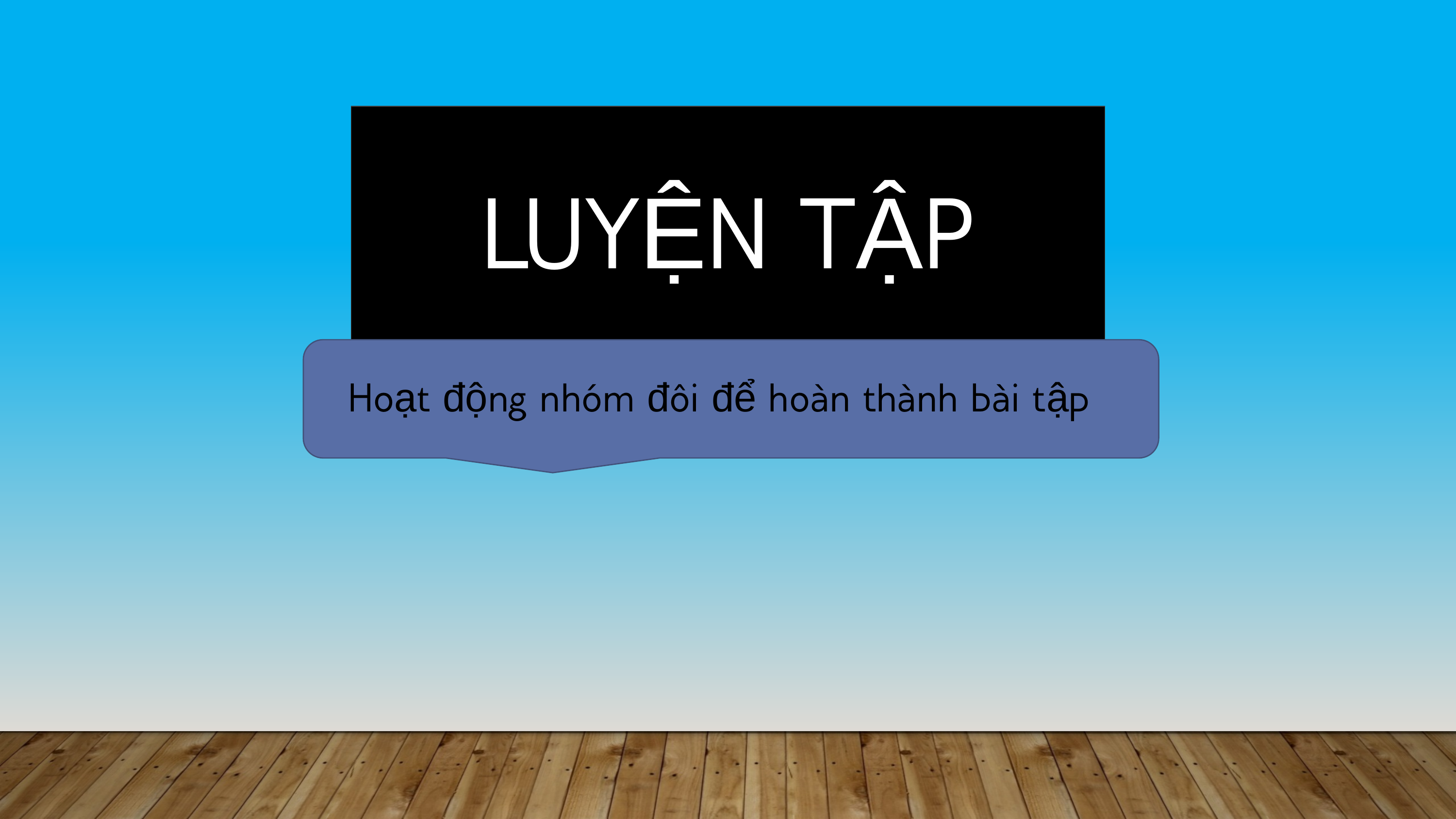

# LUYỆN TẬP

Hoạt động nhóm đôi để hoàn thành bài tập